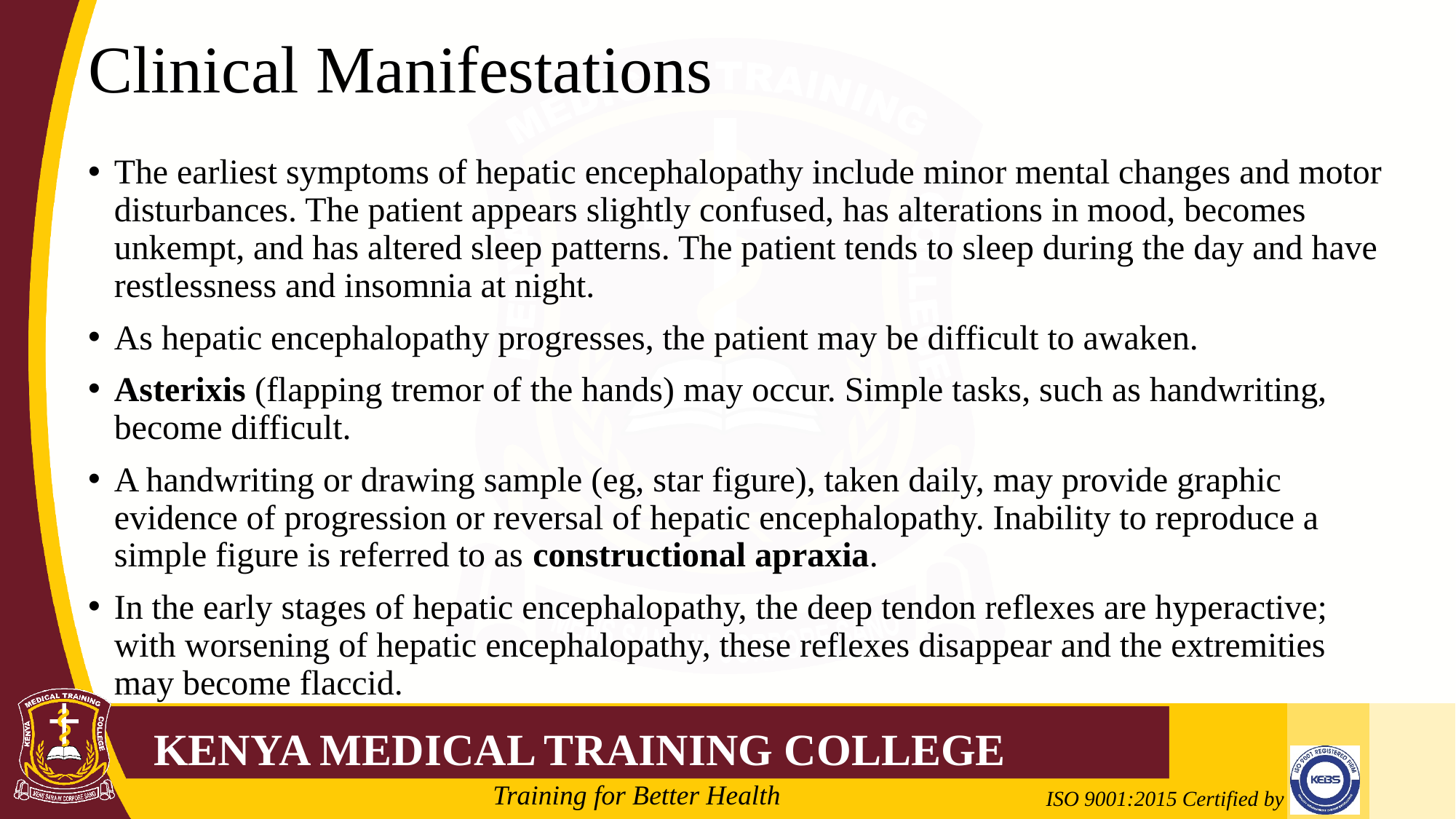

# Clinical Manifestations
The earliest symptoms of hepatic encephalopathy include minor mental changes and motor disturbances. The patient appears slightly confused, has alterations in mood, becomes unkempt, and has altered sleep patterns. The patient tends to sleep during the day and have restlessness and insomnia at night.
As hepatic encephalopathy progresses, the patient may be difficult to awaken.
Asterixis (flapping tremor of the hands) may occur. Simple tasks, such as handwriting, become difficult.
A handwriting or drawing sample (eg, star figure), taken daily, may provide graphic evidence of progression or reversal of hepatic encephalopathy. Inability to reproduce a simple figure is referred to as constructional apraxia.
In the early stages of hepatic encephalopathy, the deep tendon reflexes are hyperactive; with worsening of hepatic encephalopathy, these reflexes disappear and the extremities may become flaccid.